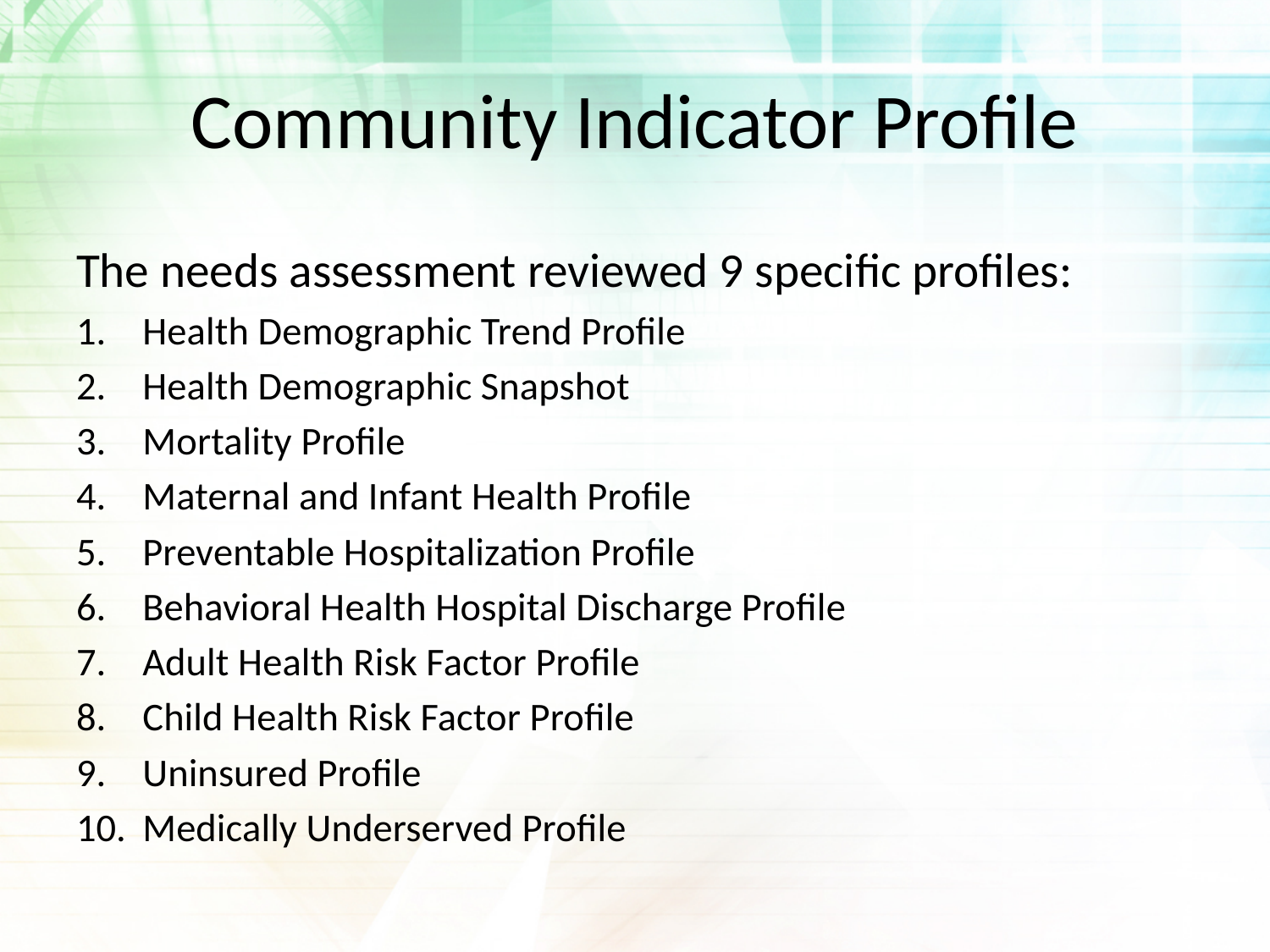

# Community Indicator Profile
The needs assessment reviewed 9 specific profiles:
Health Demographic Trend Profile
Health Demographic Snapshot
Mortality Profile
Maternal and Infant Health Profile
Preventable Hospitalization Profile
Behavioral Health Hospital Discharge Profile
Adult Health Risk Factor Profile
Child Health Risk Factor Profile
Uninsured Profile
Medically Underserved Profile
9